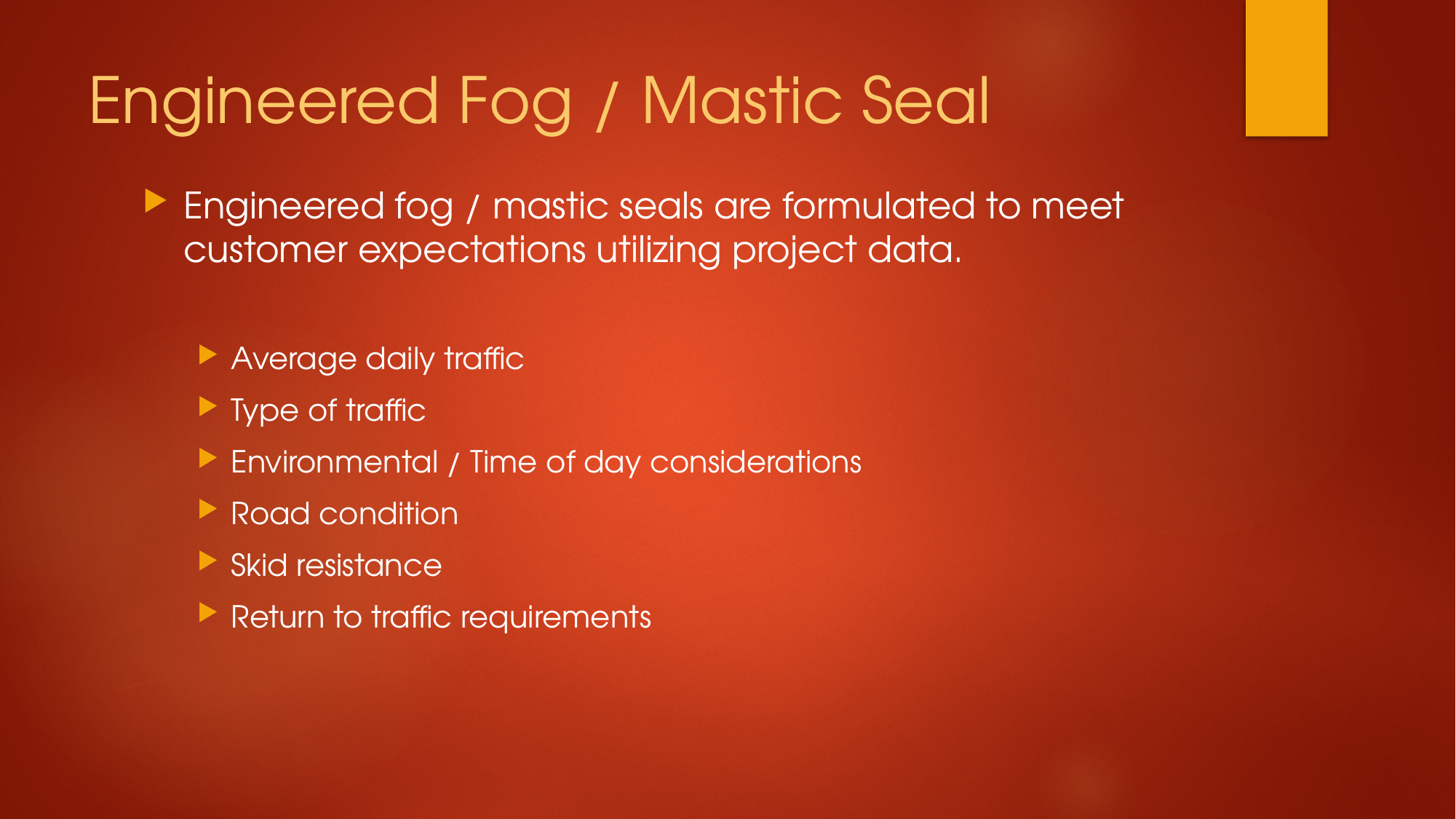

# Engineered Fog / Mastic Seal
Engineered fog / mastic seals are formulated to meet customer expectations utilizing project data.

Average daily traffic
Type of traffic
Environmental / Time of day considerations
Road condition
Skid resistance
Return to traffic requirements